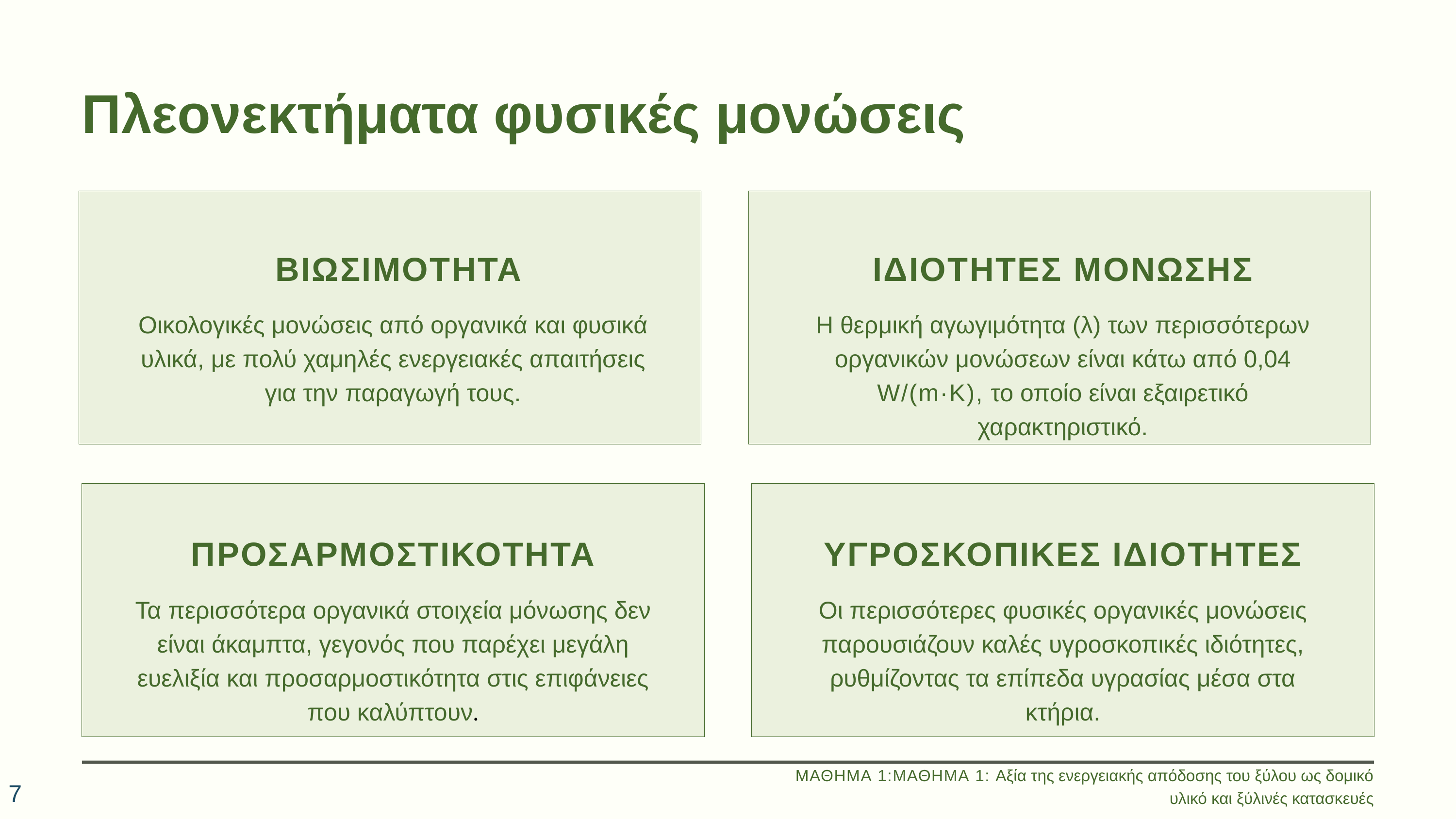

Πλεονεκτήματα φυσικές μονώσεις

 ΒΙΩΣΙΜΟΤΗΤΑ
Οικολογικές μονώσεις από οργανικά και φυσικά υλικά, με πολύ χαμηλές ενεργειακές απαιτήσεις για την παραγωγή τους.
ΙΔΙΟΤΗΤΕΣ ΜΟΝΩΣΗΣ
Η θερμική αγωγιμότητα (λ) των περισσότερων οργανικών μονώσεων είναι κάτω από 0,04 W/(m·K), το οποίο είναι εξαιρετικό χαρακτηριστικό.

ΠΡΟΣΑΡΜΟΣΤΙΚΟΤΗΤΑ
Τα περισσότερα οργανικά στοιχεία μόνωσης δεν είναι άκαμπτα, γεγονός που παρέχει μεγάλη ευελιξία και προσαρμοστικότητα στις επιφάνειες που καλύπτουν.
ΥΓΡΟΣΚΟΠΙΚΕΣ ΙΔΙΟΤΗΤΕΣ
Οι περισσότερες φυσικές οργανικές μονώσεις παρουσιάζουν καλές υγροσκοπικές ιδιότητες, ρυθμίζοντας τα επίπεδα υγρασίας μέσα στα κτήρια.

ΜΑΘΗΜΑ 1:ΜΑΘΗΜΑ 1: Αξία της ενεργειακής απόδοσης του ξύλου ως δομικό υλικό και ξύλινές κατασκευές
7